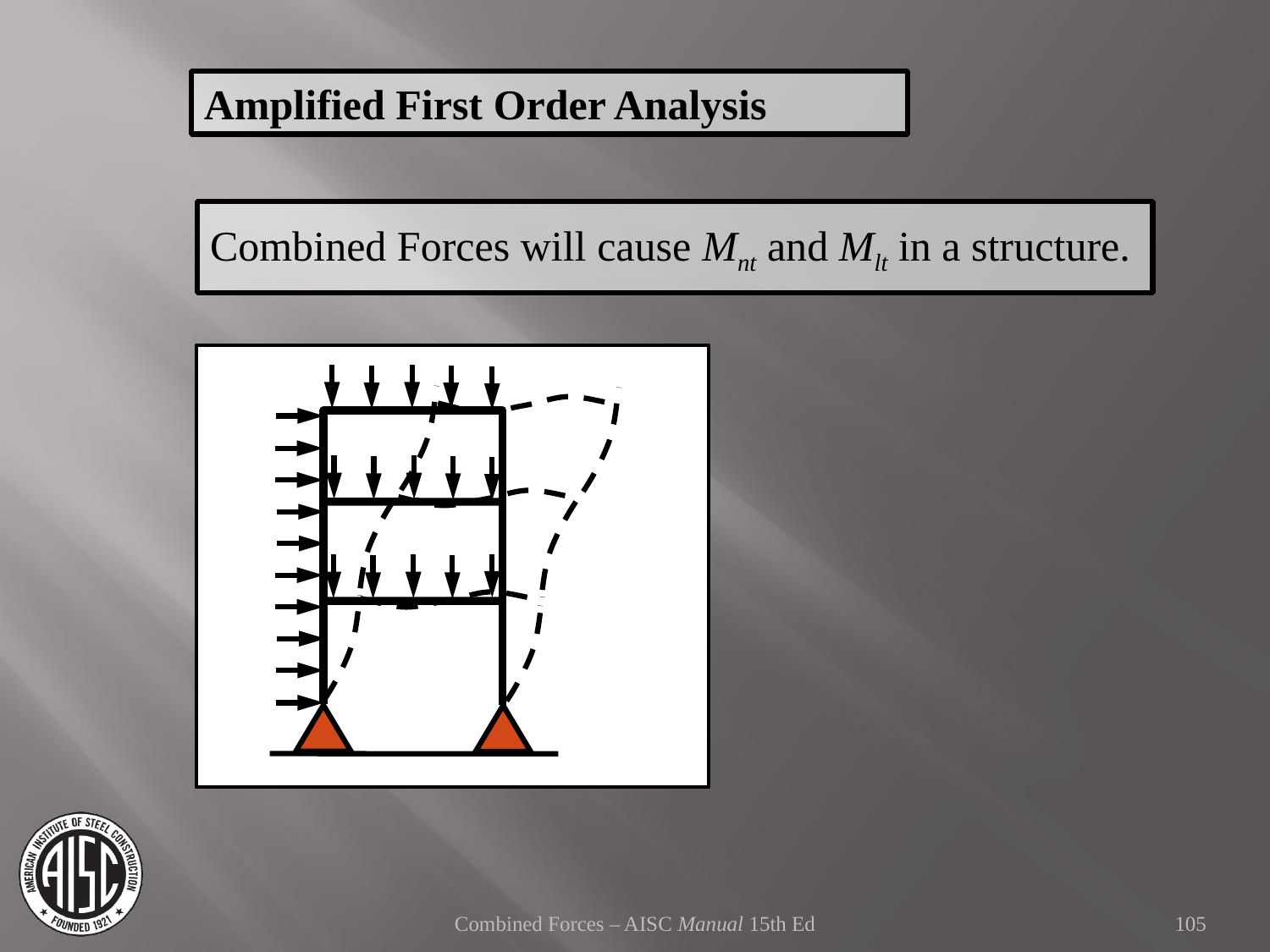

Amplified First Order Analysis
Combined Forces will cause Mnt and Mlt in a structure.

Combined Forces – AISC Manual 15th Ed
105